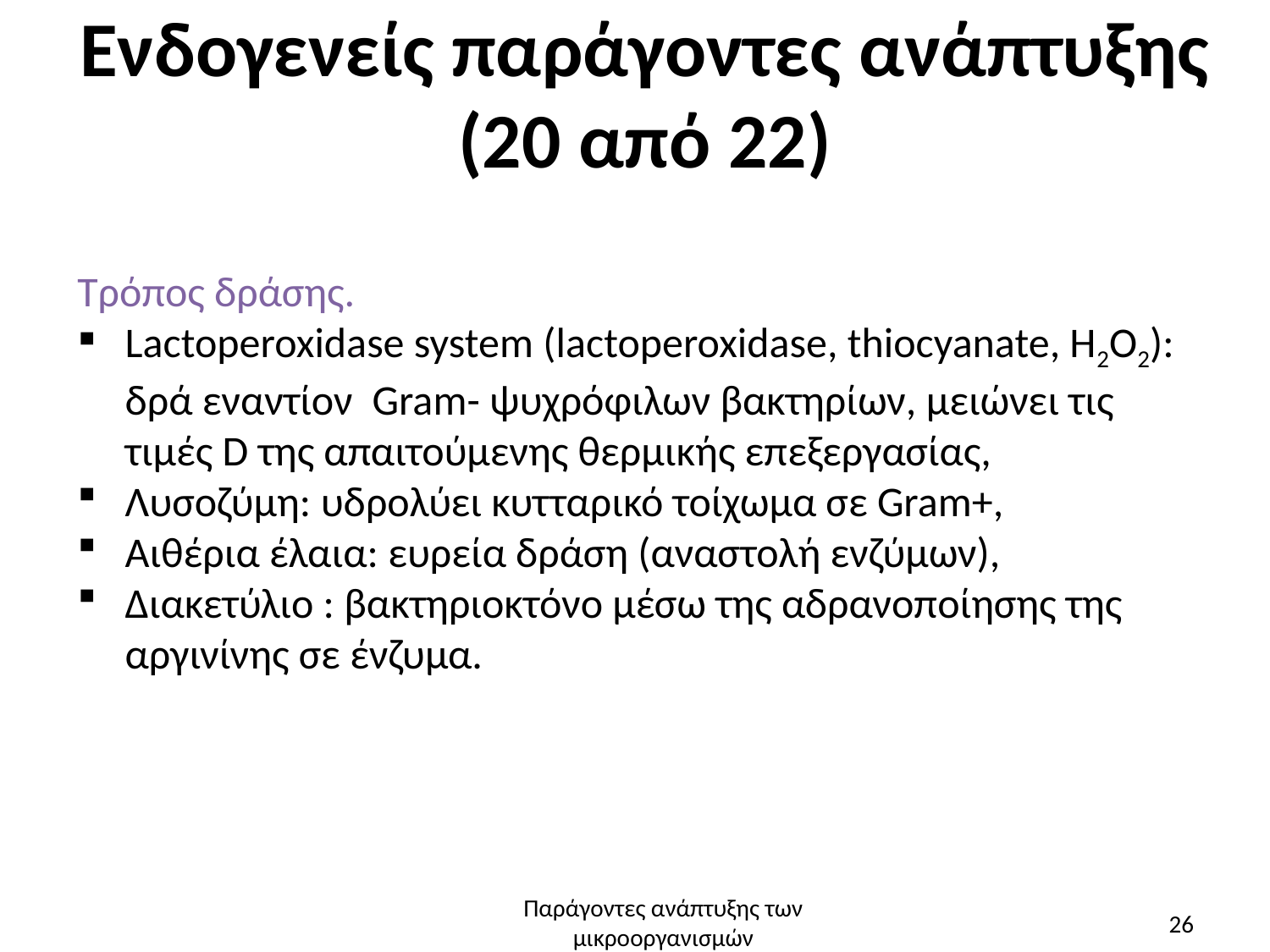

# Ενδογενείς παράγοντες ανάπτυξης (20 από 22)
Τρόπος δράσης.
Lactoperoxidase system (lactoperoxidase, thiocyanate, H2O2): δρά εναντίον  Gram- ψυχρόφιλων βακτηρίων, μειώνει τις τιμές D της απαιτούμενης θερμικής επεξεργασίας,
Λυσοζύμη: υδρολύει κυτταρικό τοίχωμα σε Gram+,
Αιθέρια έλαια: ευρεία δράση (αναστολή ενζύμων),
Διακετύλιο : βακτηριοκτόνο μέσω της αδρανοποίησης της αργινίνης σε ένζυμα.
Παράγοντες ανάπτυξης των μικροοργανισμών
26